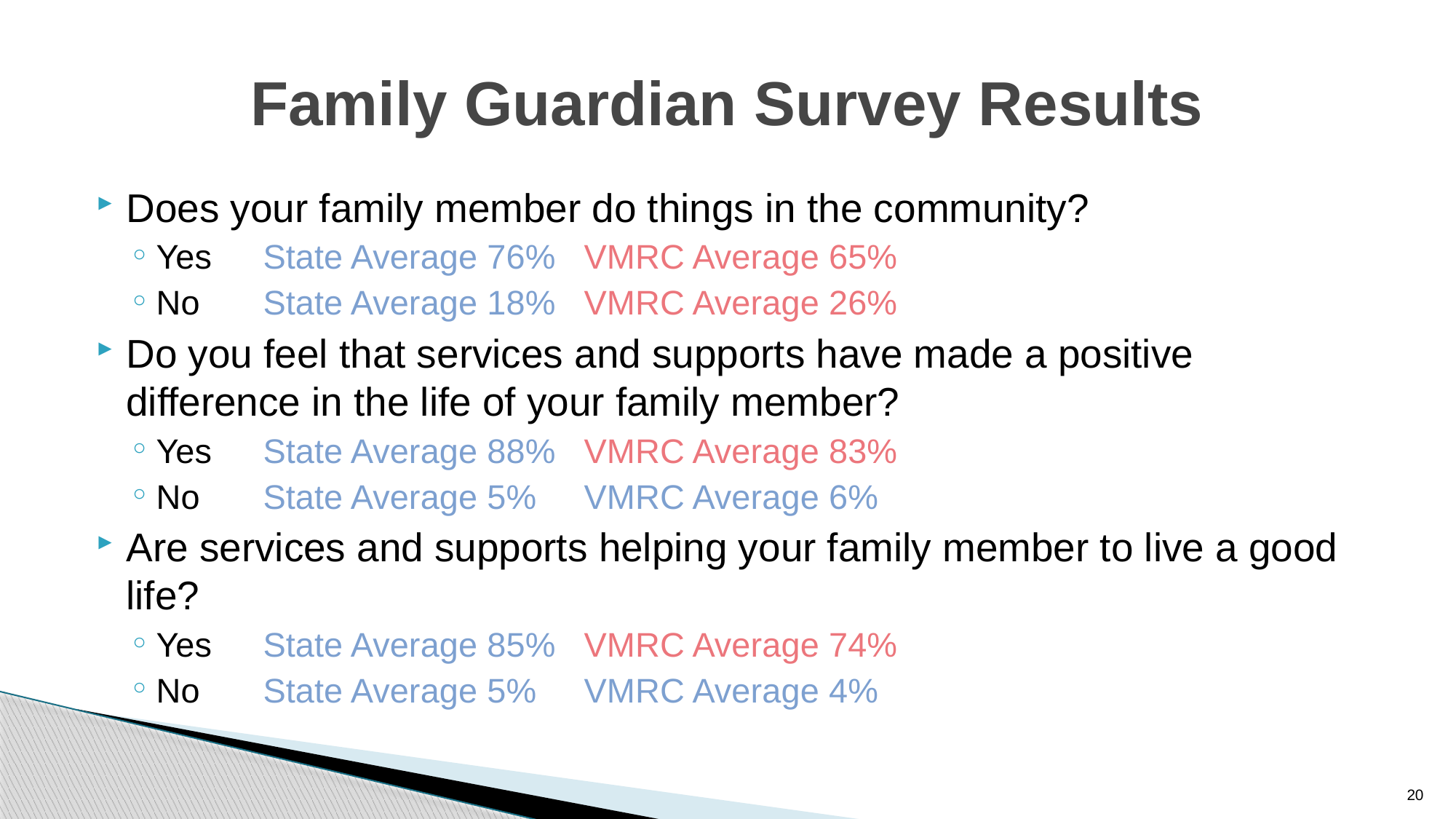

# Family Guardian Survey Results
Does your family member do things in the community?
Yes		State Average 76%		VMRC Average 65%
No		State Average 18%		VMRC Average 26%
Do you feel that services and supports have made a positive difference in the life of your family member?
Yes		State Average 88%		VMRC Average 83%
No		State Average 5%		VMRC Average 6%
Are services and supports helping your family member to live a good life?
Yes		State Average 85%		VMRC Average 74%
No		State Average 5%		VMRC Average 4%
20